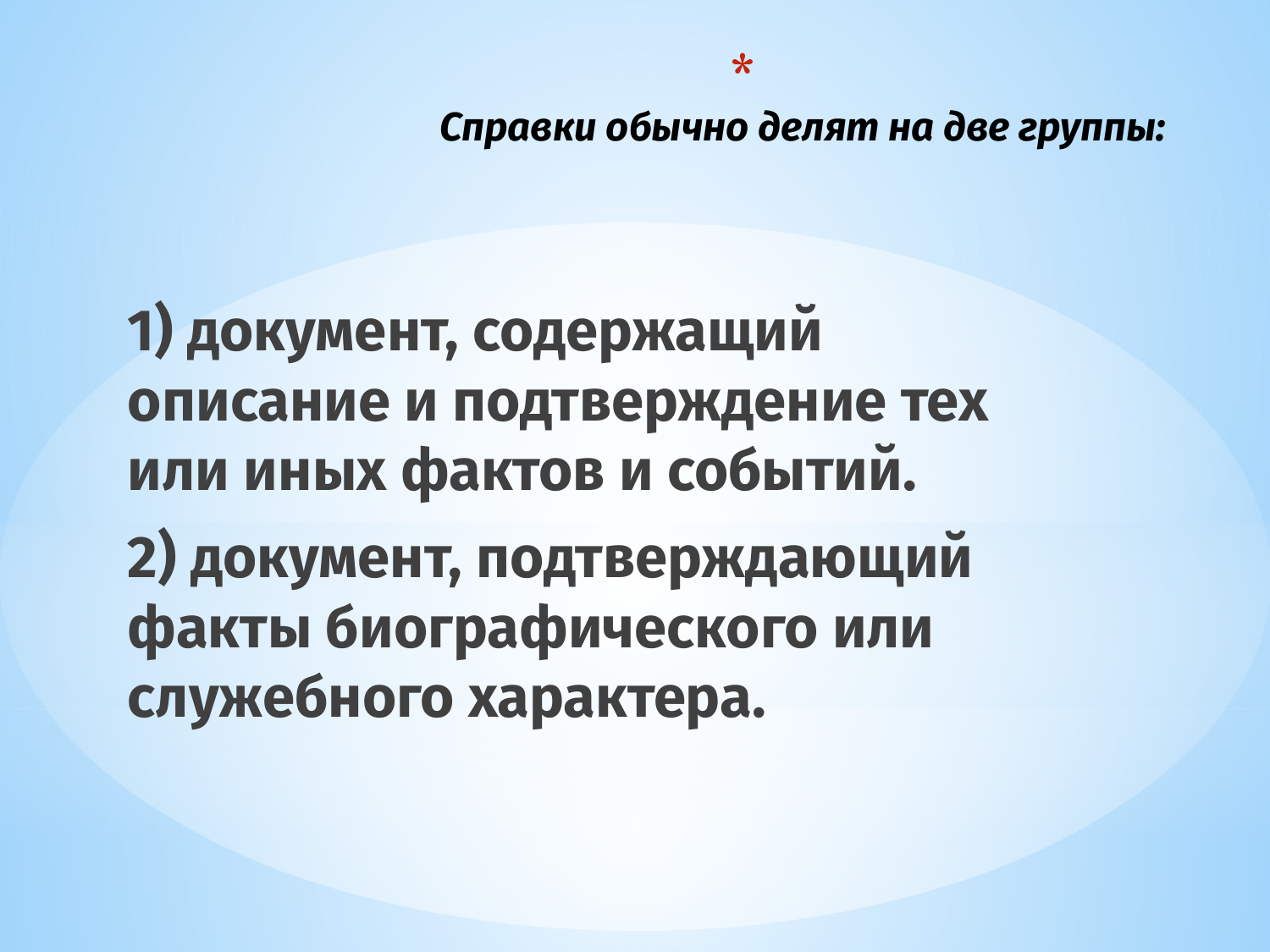

# Справки обычно делят на две группы:
1) документ, содержащий описание и подтверждение тех или иных фактов и событий.
2) документ, подтверждающий факты биографического или служебного характера.